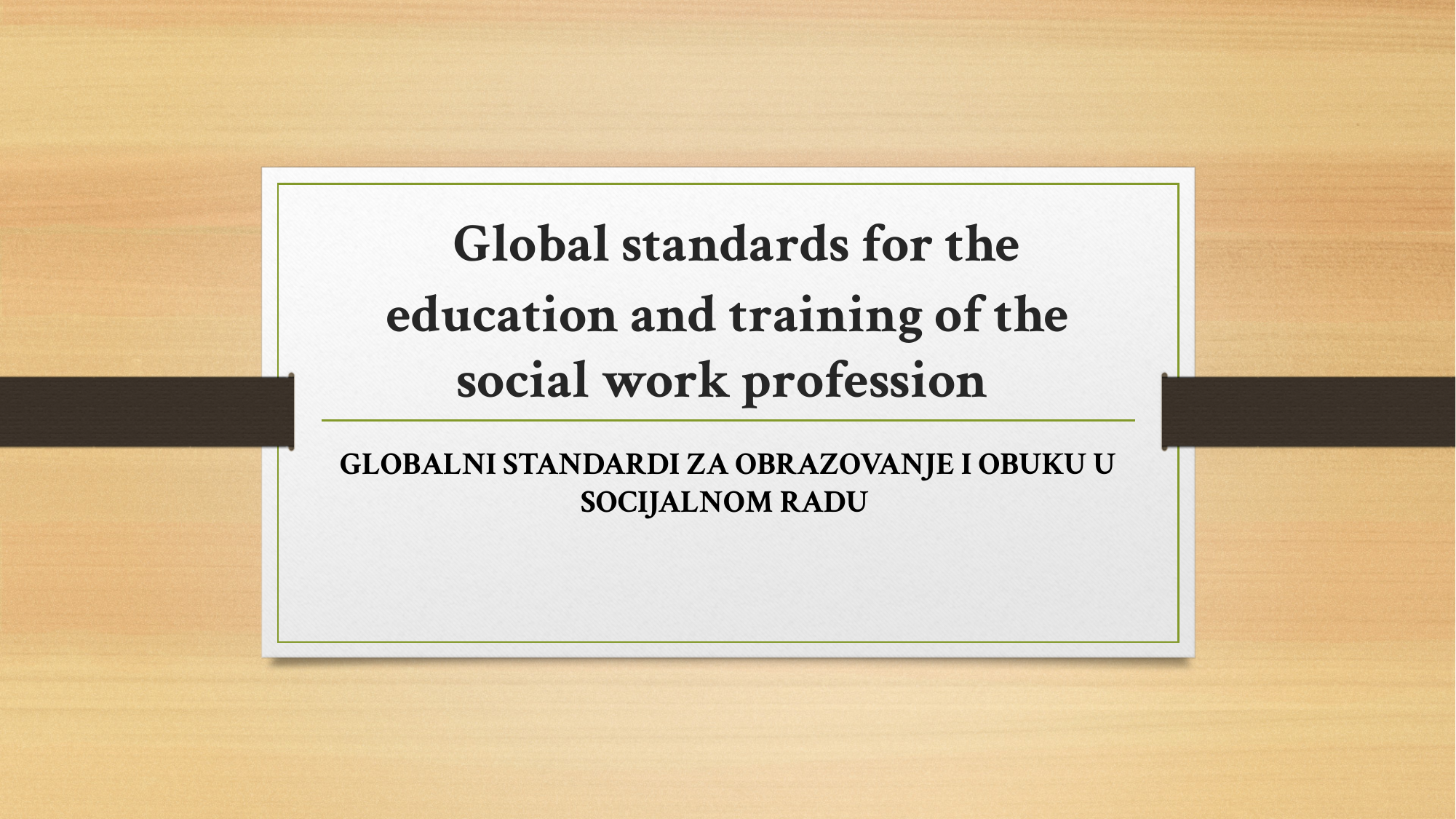

# Global standards for the education and training of the social work profession
GLOBALNI STANDARDI ZA OBRAZOVANJE I OBUKU U SOCIJALNOM RADU